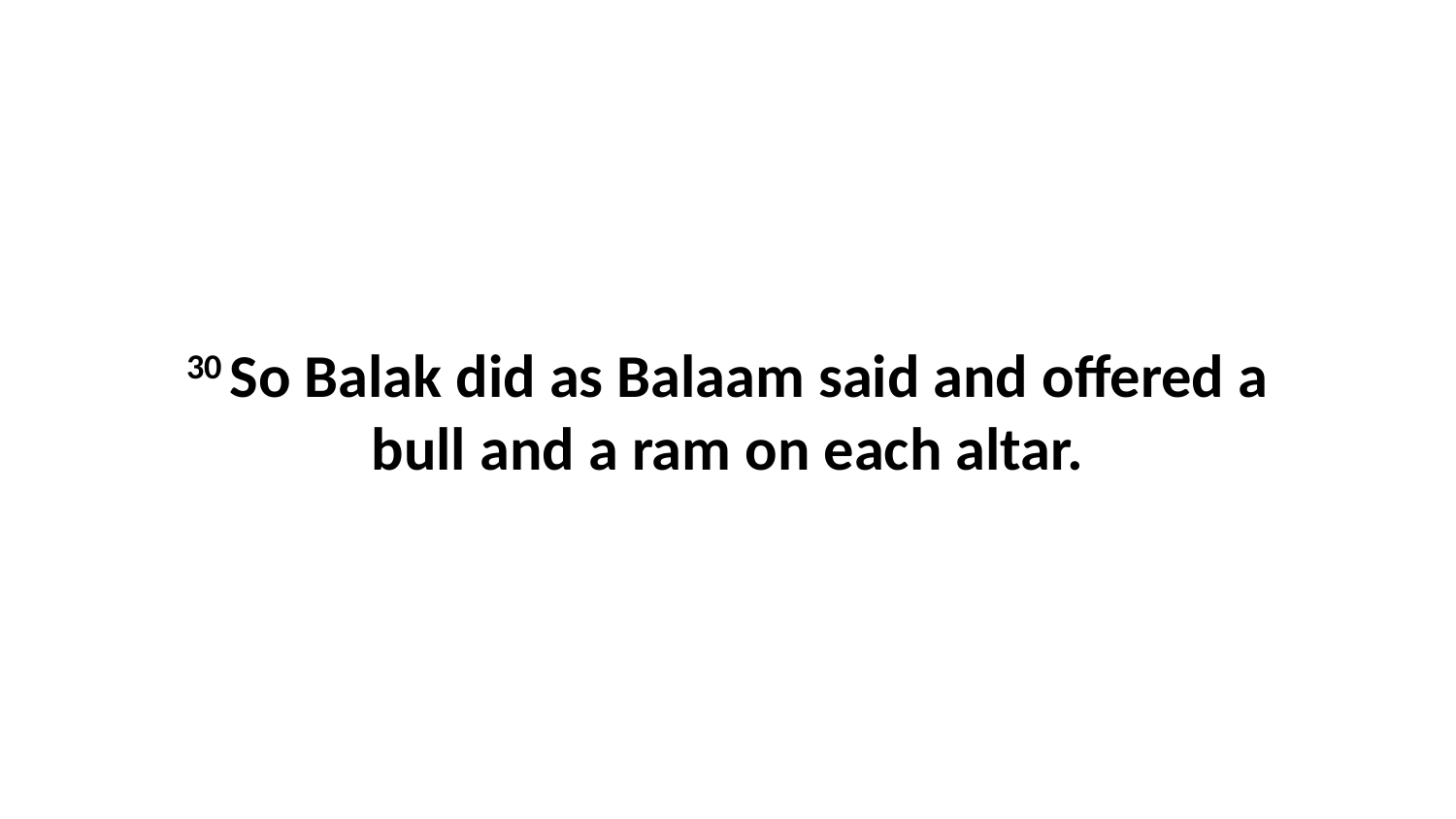

30 So Balak did as Balaam said and offered a bull and a ram on each altar.